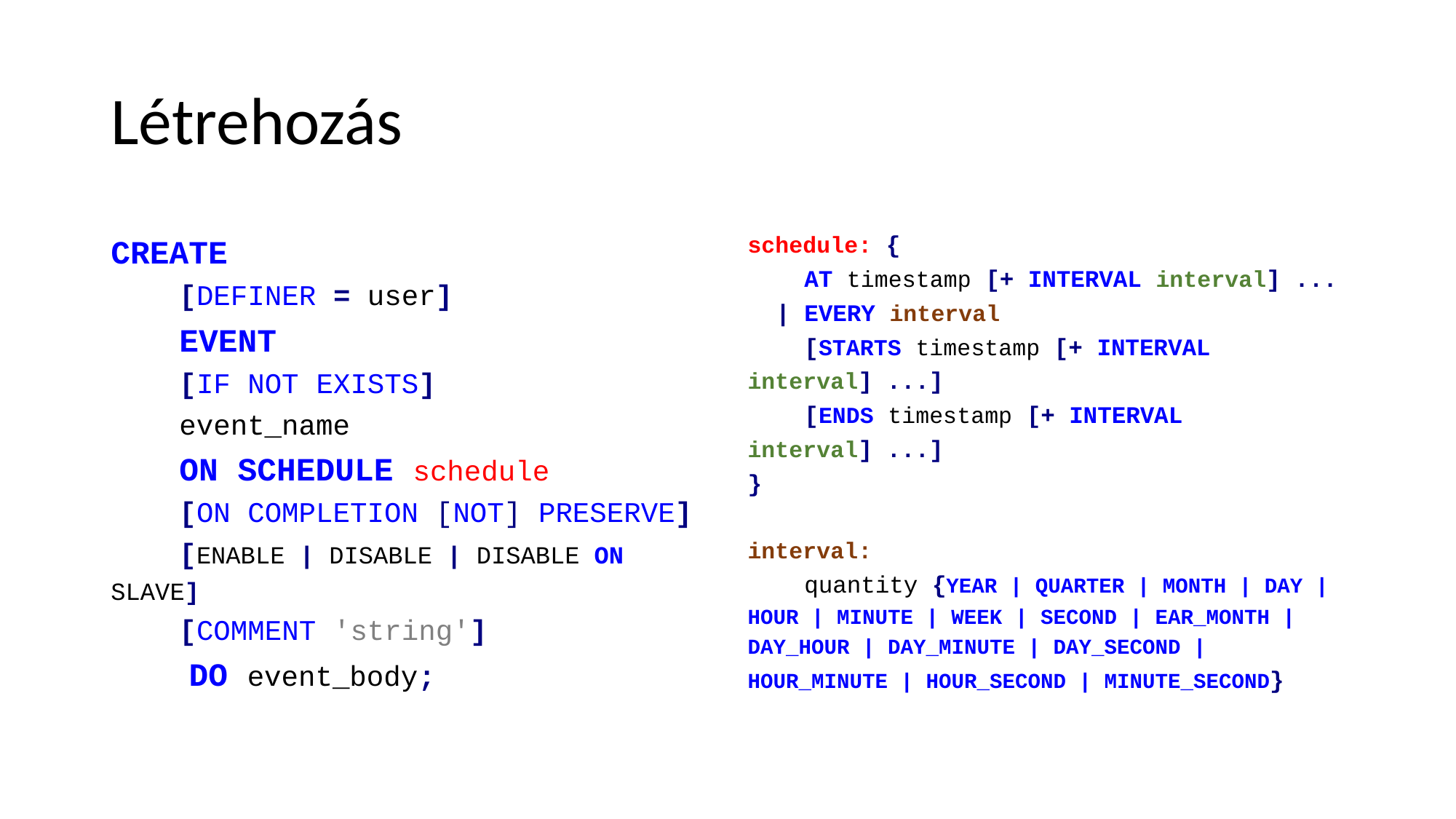

# Létrehozás
CREATE
    [DEFINER = user]
    EVENT
    [IF NOT EXISTS]
    event_name
    ON SCHEDULE schedule
    [ON COMPLETION [NOT] PRESERVE]
    [ENABLE | DISABLE | DISABLE ON SLAVE]
    [COMMENT 'string']
    DO event_body;

schedule: {
    AT timestamp [+ INTERVAL interval] ...
  | EVERY interval
    [STARTS timestamp [+ INTERVAL interval] ...]
    [ENDS timestamp [+ INTERVAL interval] ...]
}

interval:
    quantity {YEAR | QUARTER | MONTH | DAY | HOUR | MINUTE | WEEK | SECOND | EAR_MONTH | DAY_HOUR | DAY_MINUTE | DAY_SECOND | HOUR_MINUTE | HOUR_SECOND | MINUTE_SECOND}